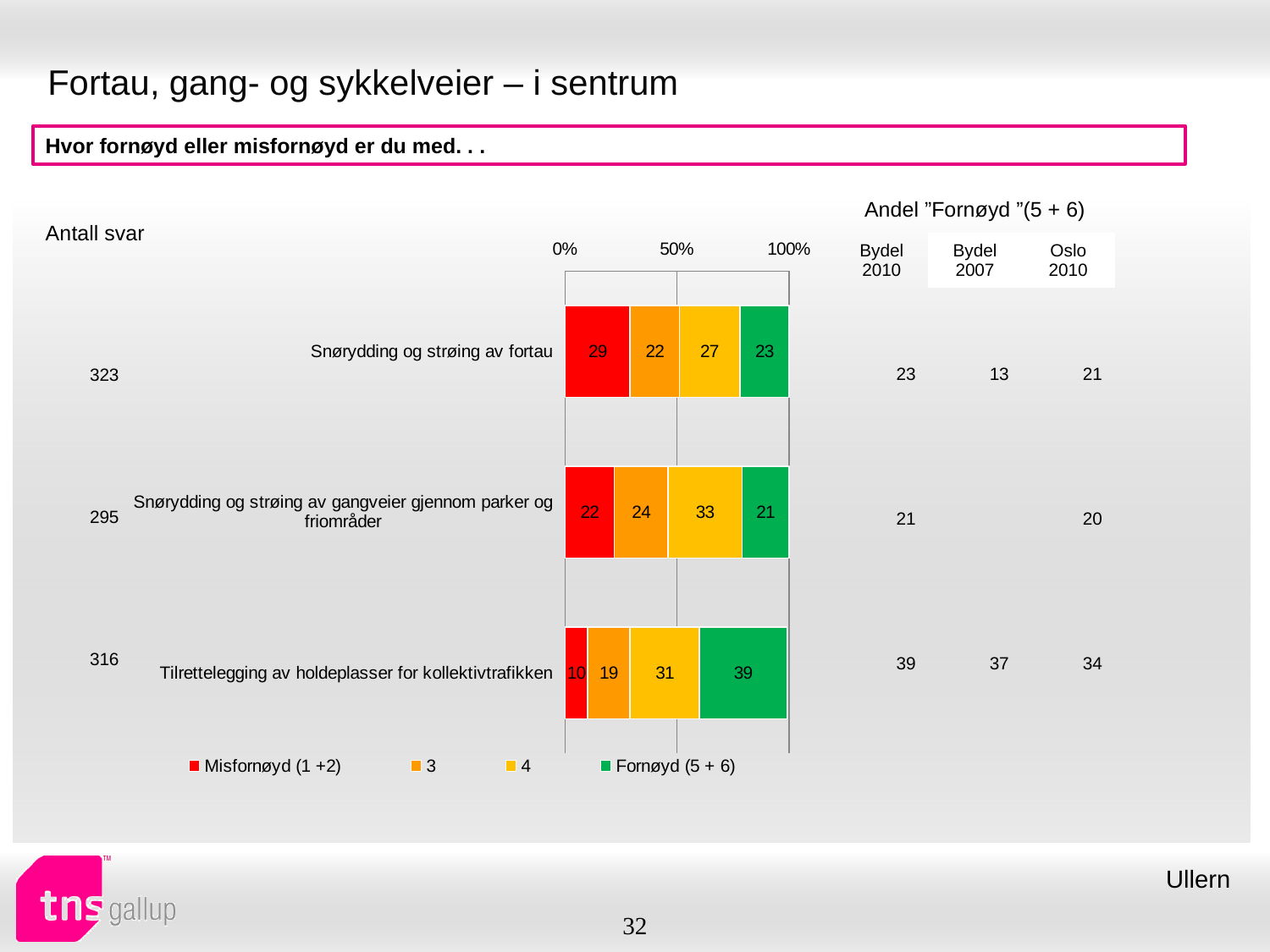

# Fortau, gang- og sykkelveier – i sentrum
Hvor fornøyd eller misfornøyd er du med. . .
| Andel ”Fornøyd ”(5 + 6) |  |  |
| --- | --- | --- |
| Bydel 2010 | Bydel 2007 | Oslo 2010 |
| Antall svar |
| --- |

### Chart

| Category | Misfornøyd (1 +2) | 3 | 4 | Fornøyd (5 + 6) |
|---|---|---|---|---|
| Snørydding og strøing av fortau | 29.0 | 22.0 | 27.0 | 23.0 |
| Snørydding og strøing av gangveier gjennom parker og friområder | 22.0 | 24.0 | 33.0 | 21.0 |
| Tilrettelegging av holdeplasser for kollektivtrafikken | 10.0 | 19.0 | 31.0 | 39.0 |
| 23 | 13 | 21 |
| --- | --- | --- |
| 21 |  | 20 |
| 39 | 37 | 34 |
| 323 |
| --- |
| 295 |
| 316 |
Ullern
32